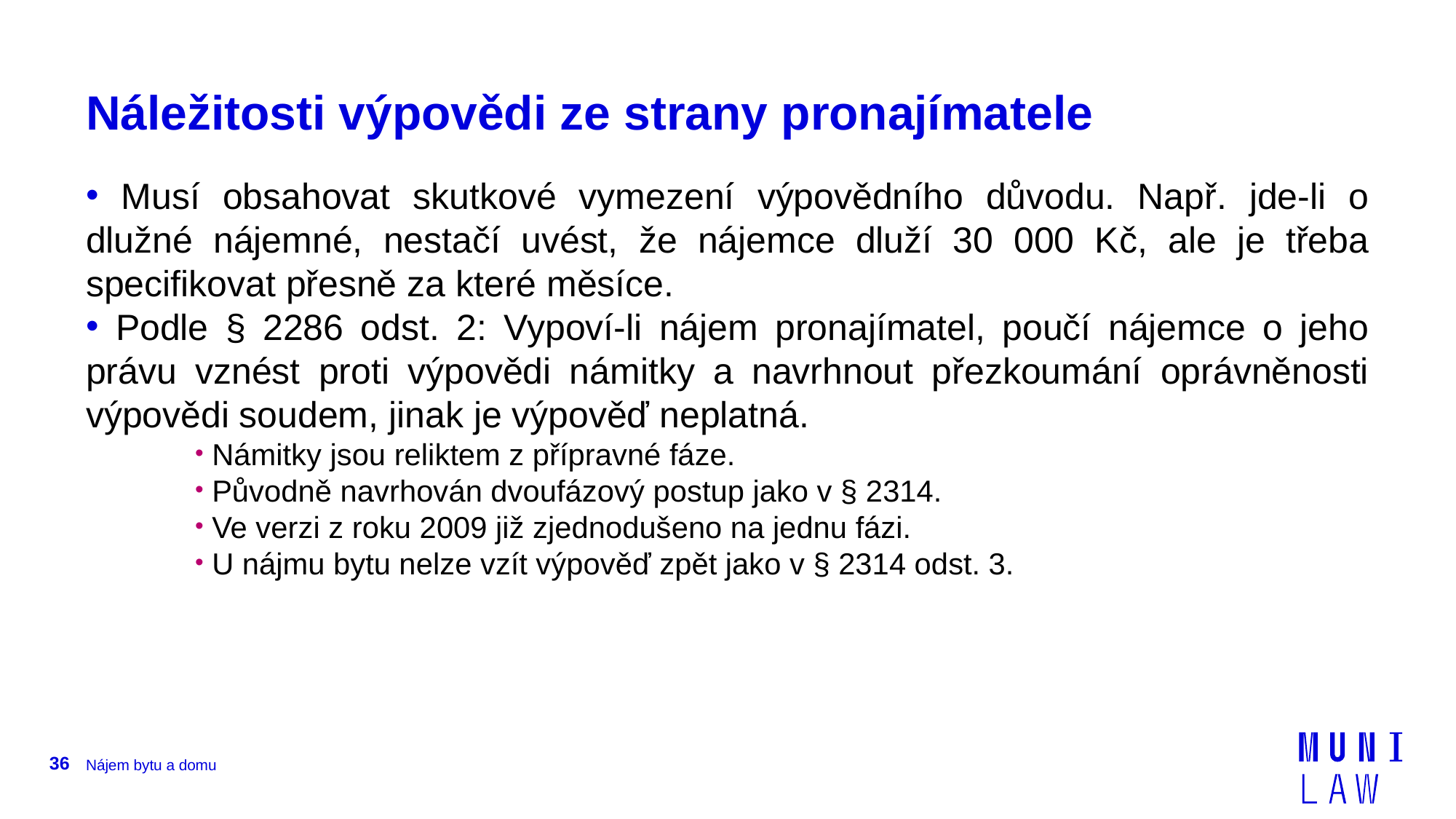

# Náležitosti výpovědi ze strany pronajímatele
 Musí obsahovat skutkové vymezení výpovědního důvodu. Např. jde-li o dlužné nájemné, nestačí uvést, že nájemce dluží 30 000 Kč, ale je třeba specifikovat přesně za které měsíce.
 Podle § 2286 odst. 2: Vypoví-li nájem pronajímatel, poučí nájemce o jeho právu vznést proti výpovědi námitky a navrhnout přezkoumání oprávněnosti výpovědi soudem, jinak je výpověď neplatná.
 Námitky jsou reliktem z přípravné fáze.
 Původně navrhován dvoufázový postup jako v § 2314.
 Ve verzi z roku 2009 již zjednodušeno na jednu fázi.
 U nájmu bytu nelze vzít výpověď zpět jako v § 2314 odst. 3.

36
Nájem bytu a domu